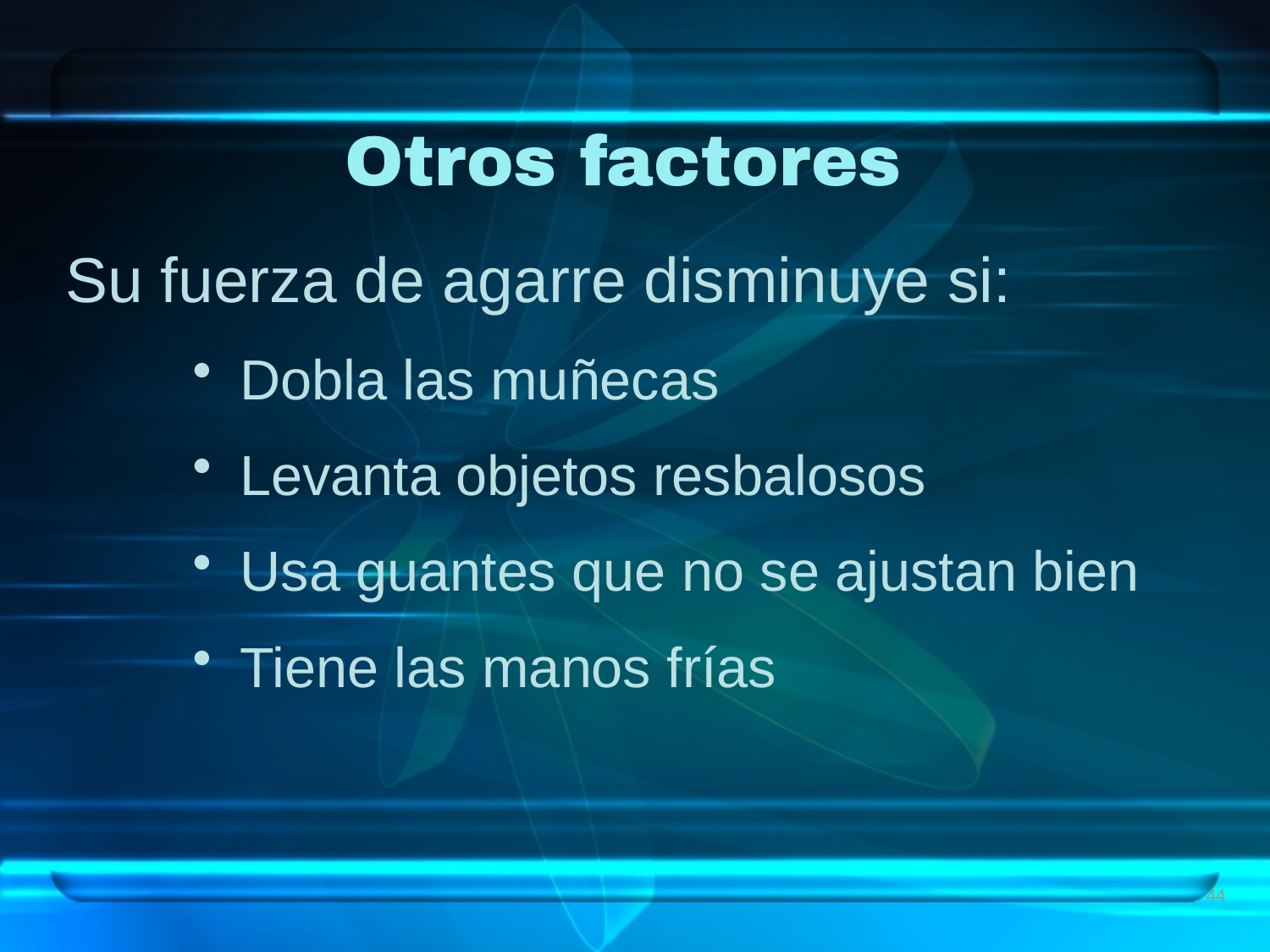

# Otros factores
Su fuerza de agarre disminuye si:
Dobla las muñecas
Levanta objetos resbalosos
Usa guantes que no se ajustan bien
Tiene las manos frías

44